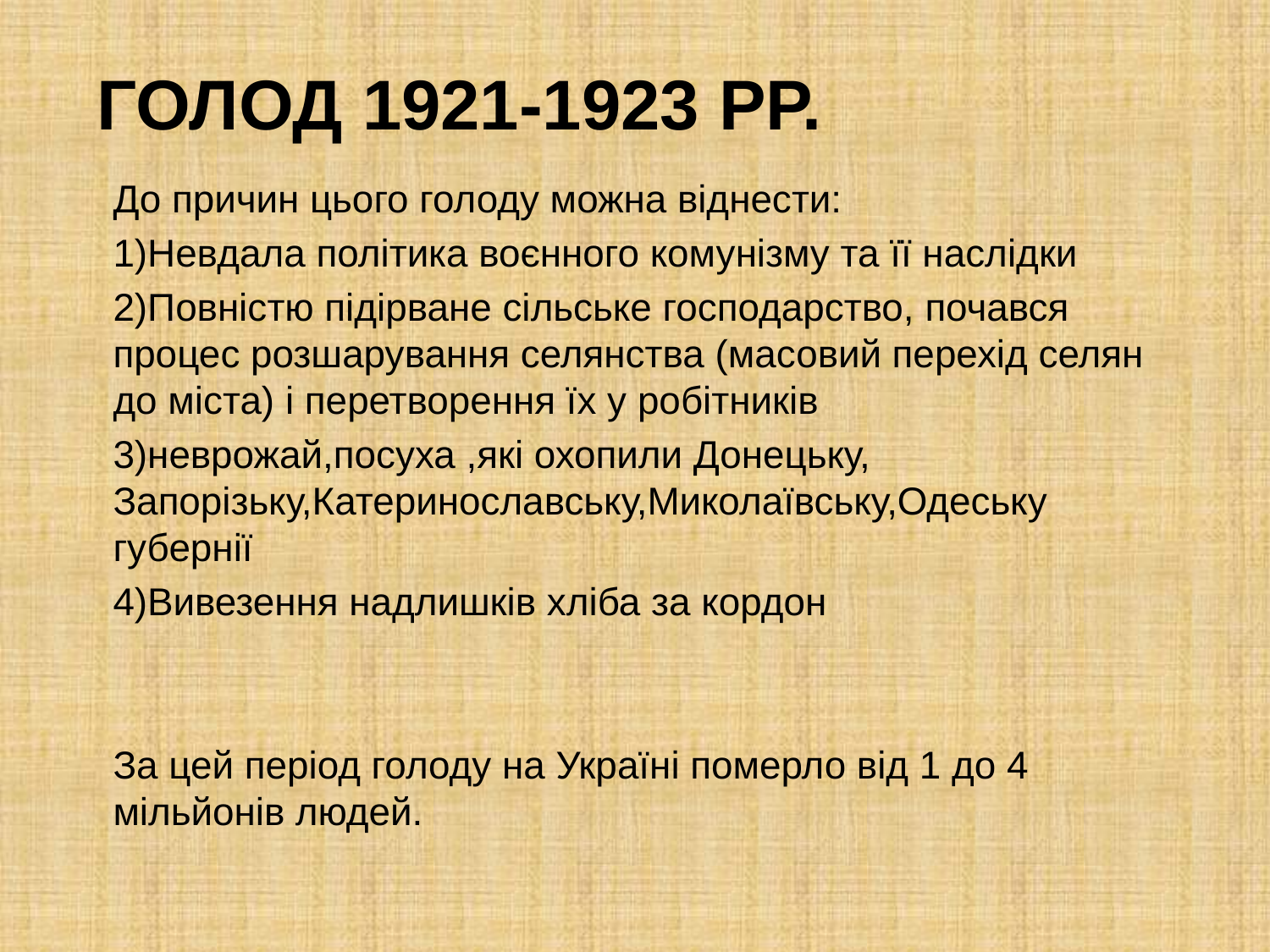

# Голод 1921-1923 рр.
До причин цього голоду можна віднести:
1)Невдала політика воєнного комунізму та її наслідки
2)Повністю підірване сільське господарство, почався процес розшарування селянства (масовий перехід селян до міста) і перетворення їх у робітників
3)неврожай,посуха ,які охопили Донецьку, Запорізьку,Катеринославську,Миколаївську,Одеську губернії
4)Вивезення надлишків хліба за кордон

За цей період голоду на Україні померло від 1 до 4 мільйонів людей.